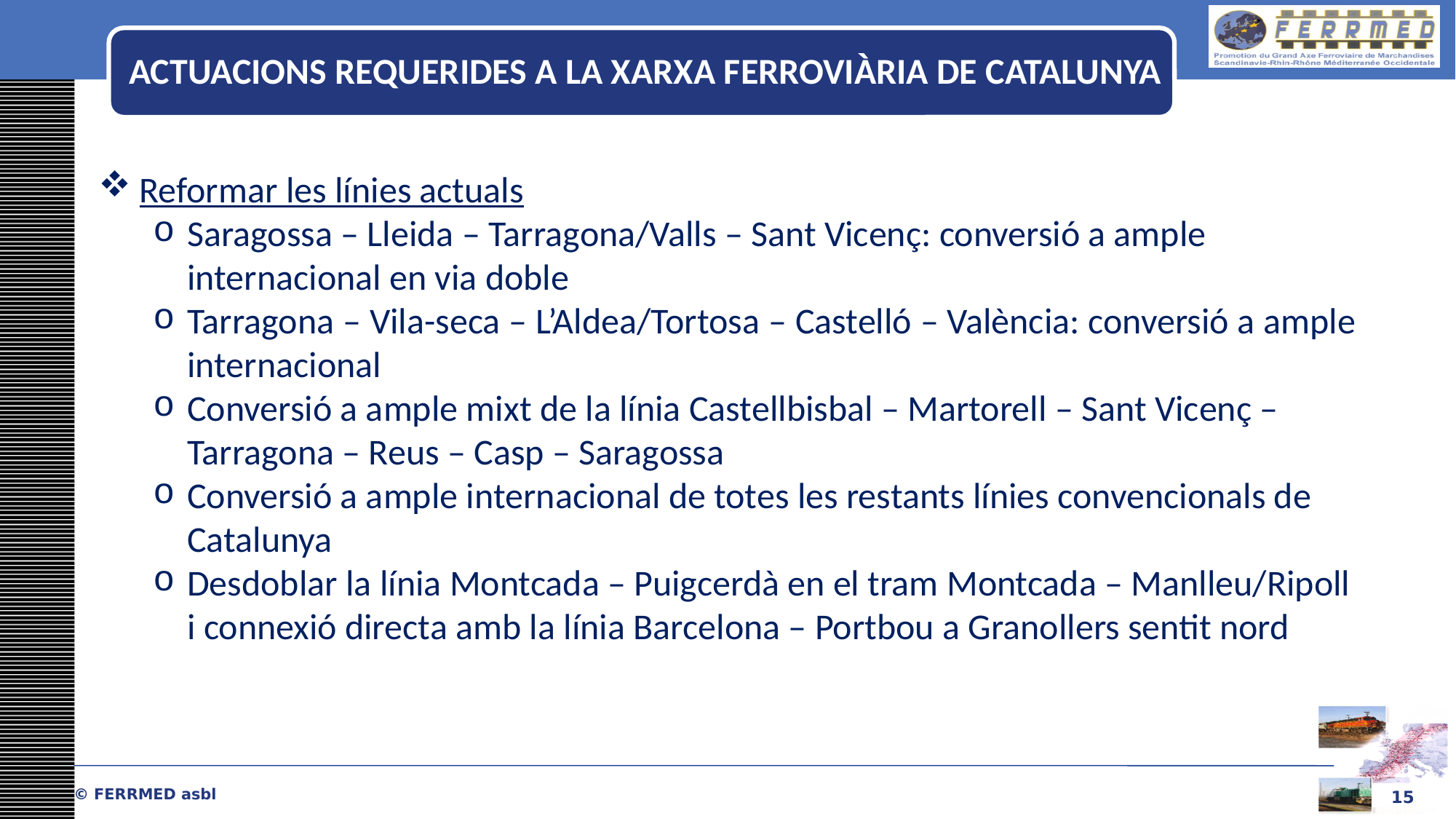

ACTUACIONS REQUERIDES A LA XARXA FERROVIÀRIA DE CATALUNYA
Reformar les línies actuals
Saragossa – Lleida – Tarragona/Valls – Sant Vicenç: conversió a ample internacional en via doble
Tarragona – Vila-seca – L’Aldea/Tortosa – Castelló – València: conversió a ample internacional
Conversió a ample mixt de la línia Castellbisbal – Martorell – Sant Vicenç – Tarragona – Reus – Casp – Saragossa
Conversió a ample internacional de totes les restants línies convencionals de Catalunya
Desdoblar la línia Montcada – Puigcerdà en el tram Montcada – Manlleu/Ripoll i connexió directa amb la línia Barcelona – Portbou a Granollers sentit nord